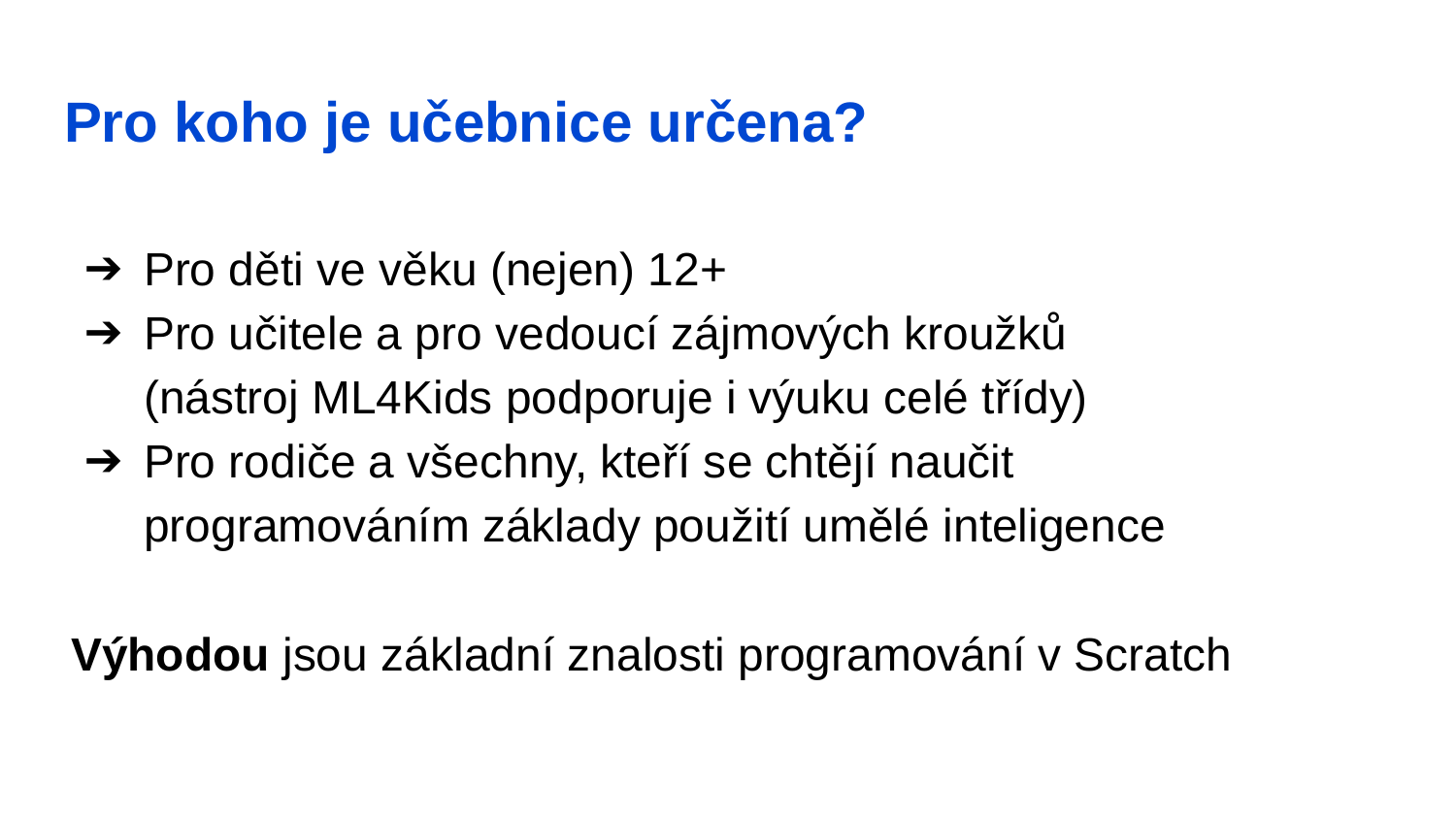

Pro koho je učebnice určena?
Pro děti ve věku (nejen) 12+
Pro učitele a pro vedoucí zájmových kroužků
(nástroj ML4Kids podporuje i výuku celé třídy)
Pro rodiče a všechny, kteří se chtějí naučit
programováním základy použití umělé inteligence

Výhodou jsou základní znalosti programování v Scratch